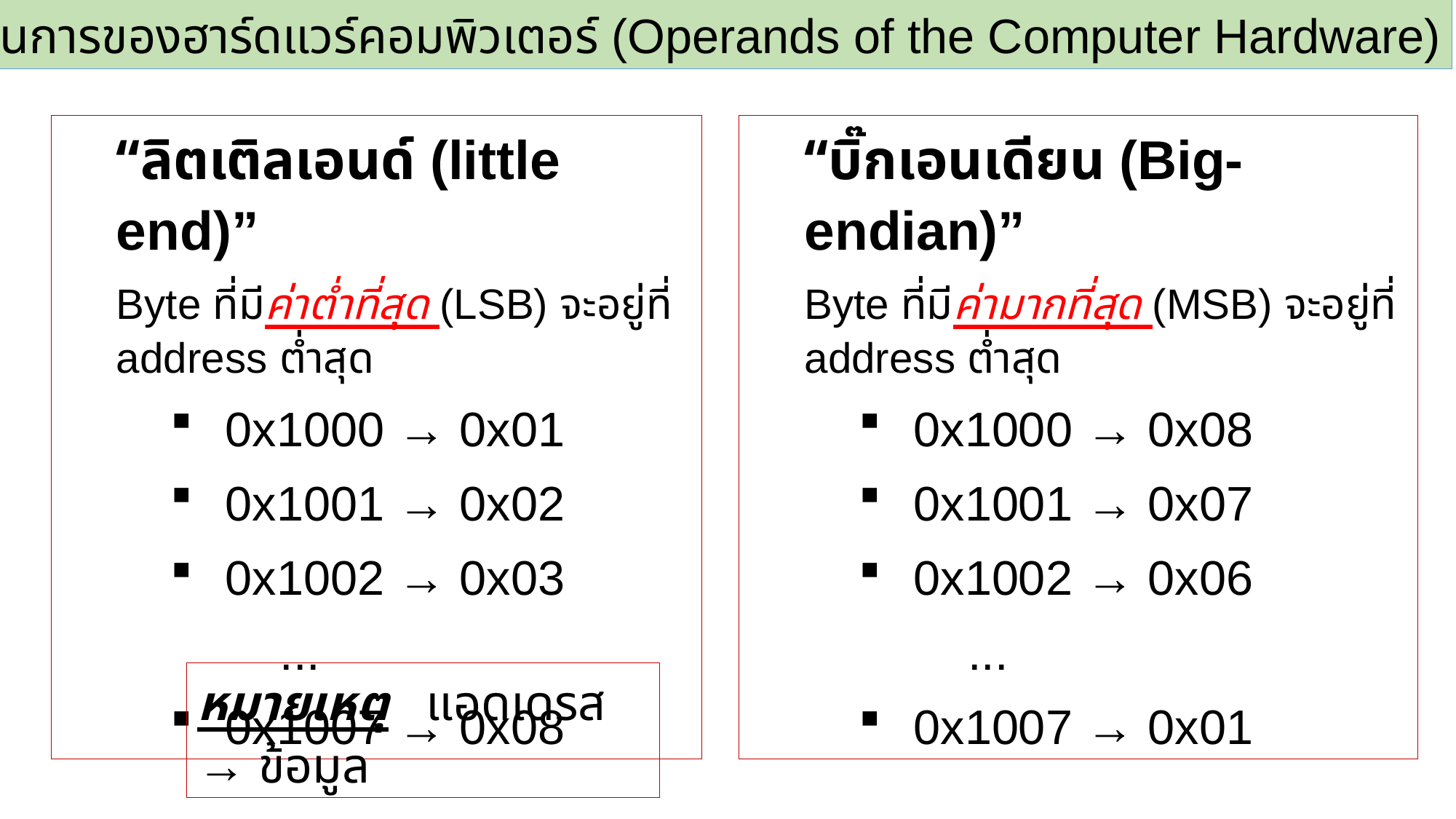

2.3  ตัวถูกดำเนินการของฮาร์ดแวร์คอมพิวเตอร์ (Operands of the Computer Hardware)
“บิ๊กเอนเดียน (Big-endian)”
Byte ที่มีค่ามากที่สุด (MSB) จะอยู่ที่ address ต่ำสุด
0x1000 → 0x08
0x1001 → 0x07
0x1002 → 0x06
  	...
0x1007 → 0x01
“ลิตเติลเอนด์ (little end)”
Byte ที่มีค่าต่ำที่สุด (LSB) จะอยู่ที่ address ต่ำสุด
0x1000 → 0x01
0x1001 → 0x02
0x1002 → 0x03
	...
0x1007 → 0x08
หมายเหตุ   แอดเดรส → ข้อมูล